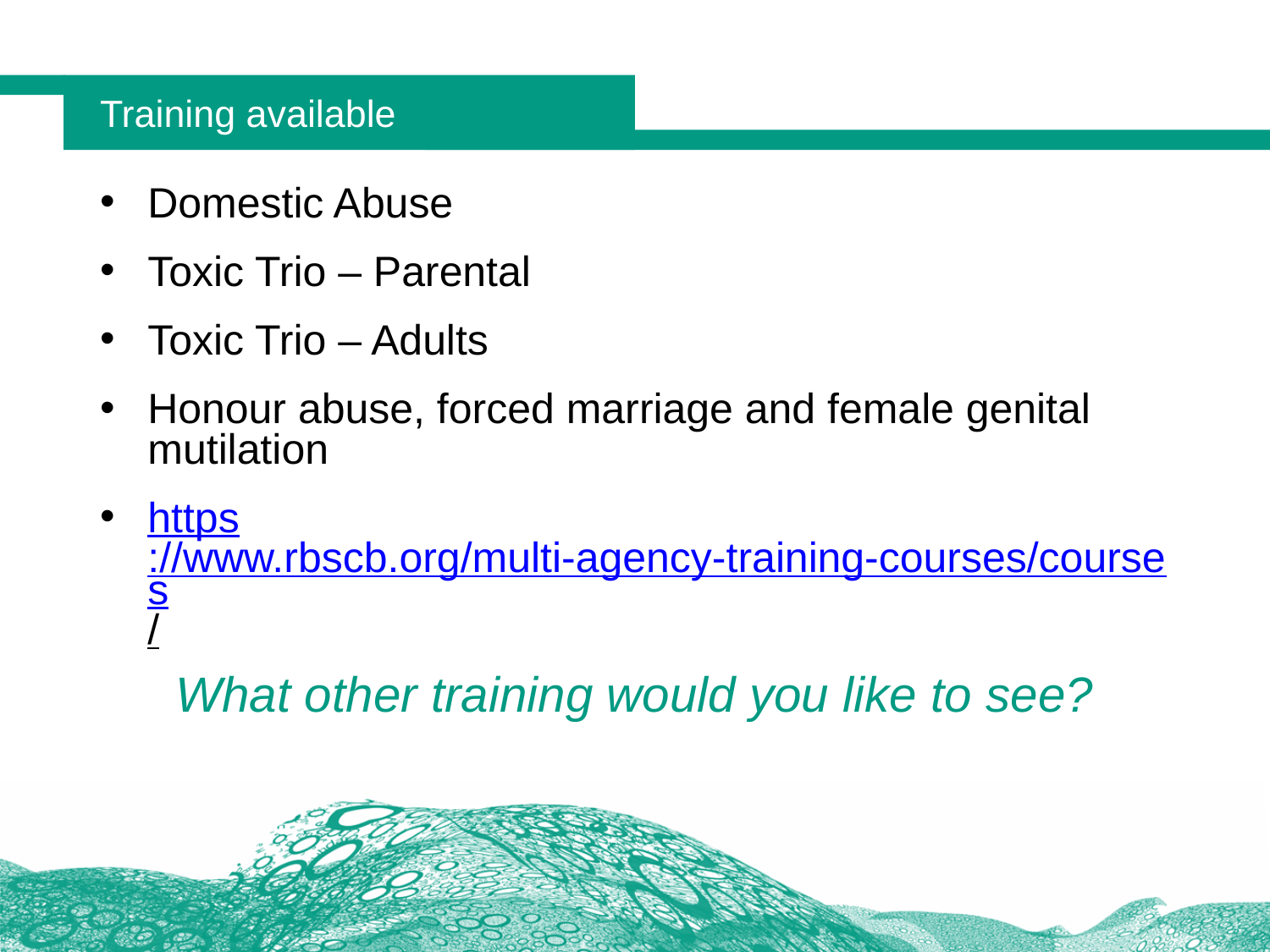

# Training available
Domestic Abuse
Toxic Trio – Parental
Toxic Trio – Adults
Honour abuse, forced marriage and female genital mutilation
https://www.rbscb.org/multi-agency-training-courses/courses/
What other training would you like to see?